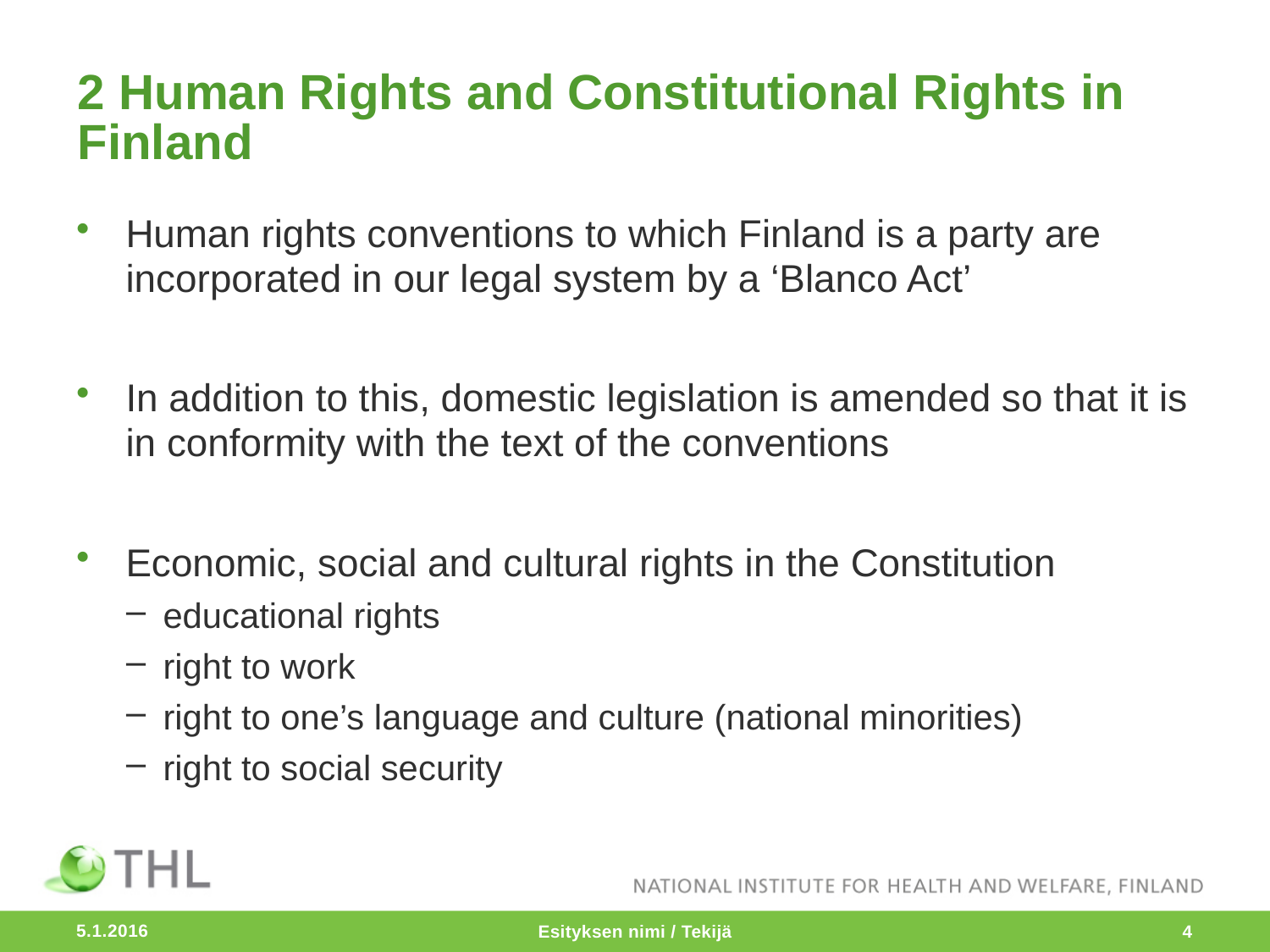

# 2 Human Rights and Constitutional Rights in Finland
Human rights conventions to which Finland is a party are incorporated in our legal system by a ‘Blanco Act’

In addition to this, domestic legislation is amended so that it is in conformity with the text of the conventions

Economic, social and cultural rights in the Constitution
educational rights
right to work
right to one’s language and culture (national minorities)
right to social security
5.1.2016
Esityksen nimi / Tekijä
4